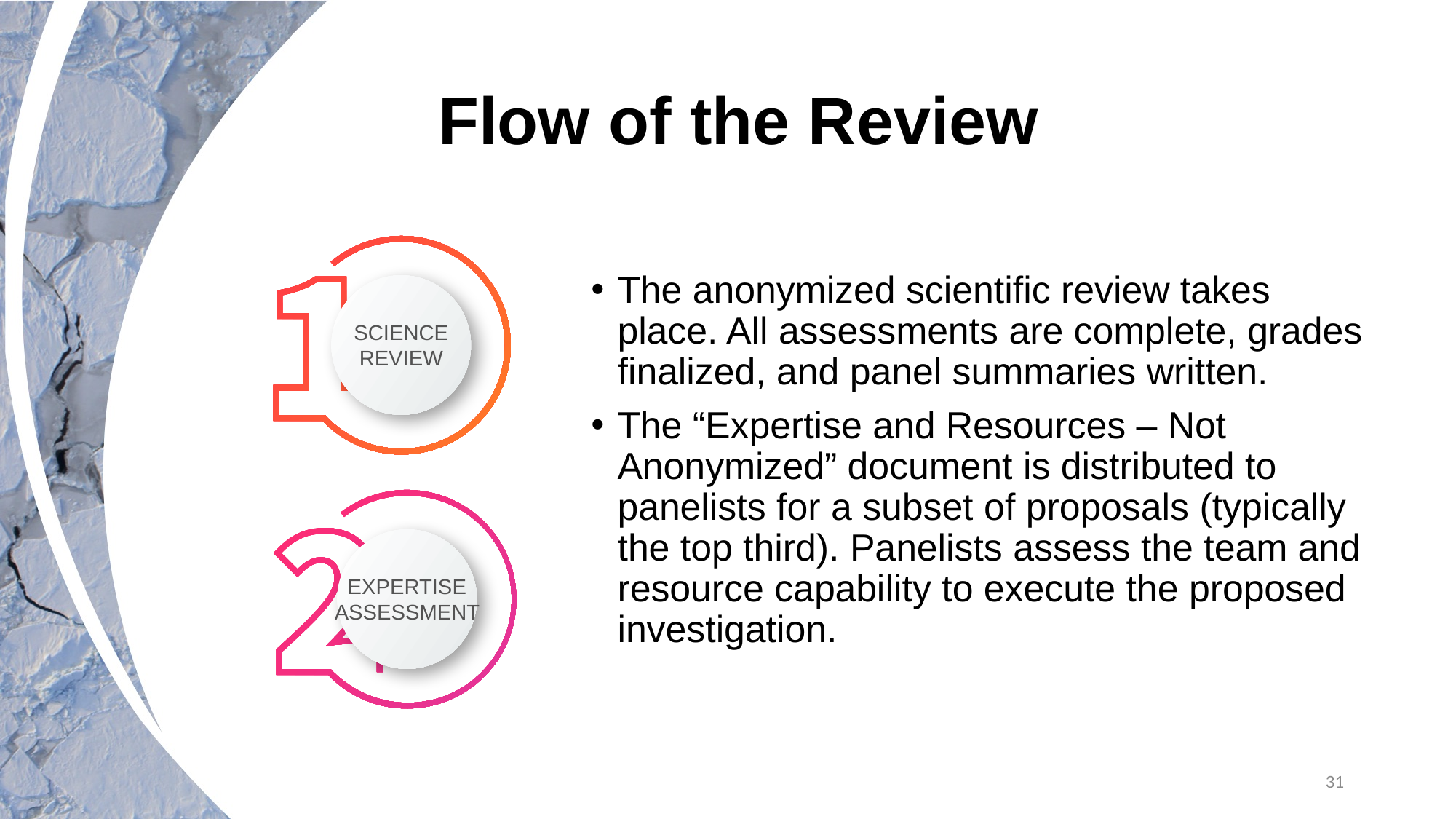

# Flow of the Review

The anonymized scientific review takes place. All assessments are complete, grades finalized, and panel summaries written.
The “Expertise and Resources – Not Anonymized” document is distributed to panelists for a subset of proposals (typically the top third). Panelists assess the team and resource capability to execute the proposed investigation.

SCIENCE
REVIEW

EXPERTISE ASSESSMENT
31